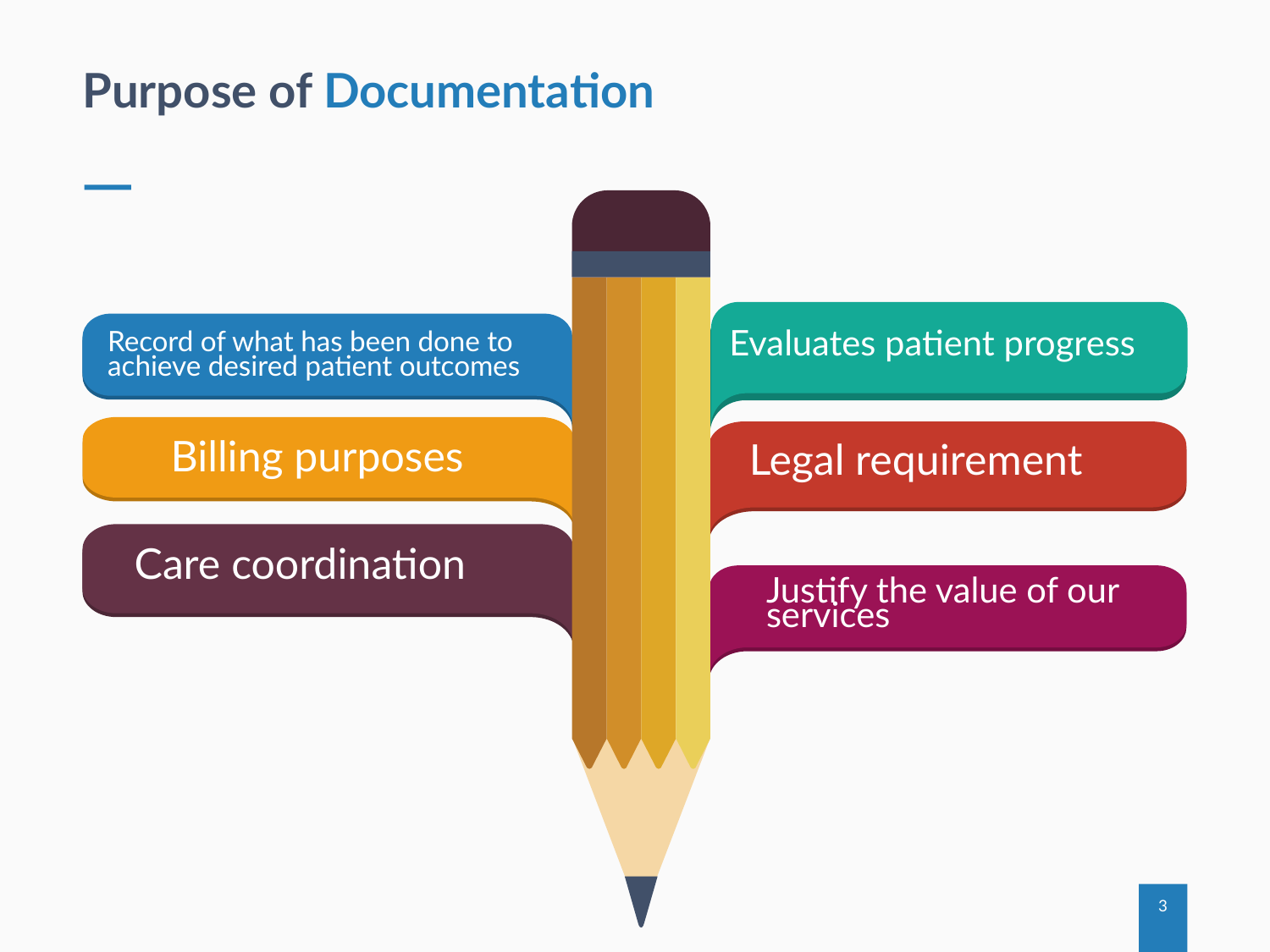

Purpose of Documentation

Record of what has been done to achieve desired patient outcomes
Evaluates patient progress

Billing purposes
Legal requirement

Care coordination

Justify the value of our services